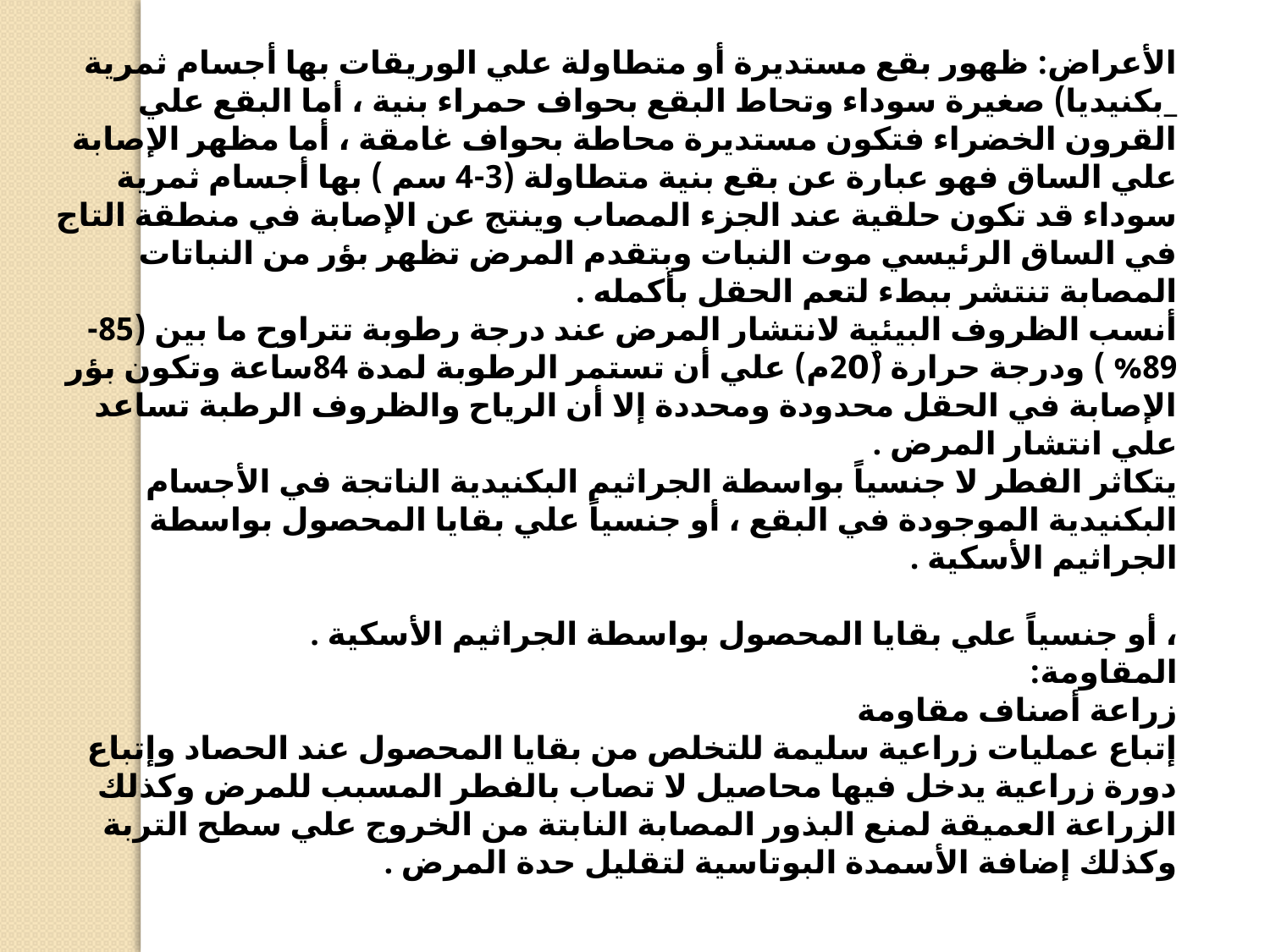

الأعراض: ظهور بقع مستديرة أو متطاولة علي الوريقات بها أجسام ثمرية _بكنيديا) صغيرة سوداء وتحاط البقع بحواف حمراء بنية ، أما البقع علي القرون الخضراء فتكون مستديرة محاطة بحواف غامقة ، أما مظهر الإصابة علي الساق فهو عبارة عن بقع بنية متطاولة (3-4 سم ) بها أجسام ثمرية سوداء قد تكون حلقية عند الجزء المصاب وينتج عن الإصابة في منطقة التاج في الساق الرئيسي موت النبات وبتقدم المرض تظهر بؤر من النباتات المصابة تنتشر ببطء لتعم الحقل بأكمله .
أنسب الظروف البيئية لانتشار المرض عند درجة رطوبة تتراوح ما بين (85-89% ) ودرجة حرارة (20ْم) علي أن تستمر الرطوبة لمدة 84ساعة وتكون بؤر الإصابة في الحقل محدودة ومحددة إلا أن الرياح والظروف الرطبة تساعد علي انتشار المرض .
يتكاثر الفطر لا جنسياً بواسطة الجراثيم البكنيدية الناتجة في الأجسام البكنيدية الموجودة في البقع ، أو جنسياً علي بقايا المحصول بواسطة الجراثيم الأسكية .

، أو جنسياً علي بقايا المحصول بواسطة الجراثيم الأسكية .
المقاومة:
زراعة أصناف مقاومة
إتباع عمليات زراعية سليمة للتخلص من بقايا المحصول عند الحصاد وإتباع دورة زراعية يدخل فيها محاصيل لا تصاب بالفطر المسبب للمرض وكذلك الزراعة العميقة لمنع البذور المصابة النابتة من الخروج علي سطح التربة وكذلك إضافة الأسمدة البوتاسية لتقليل حدة المرض .